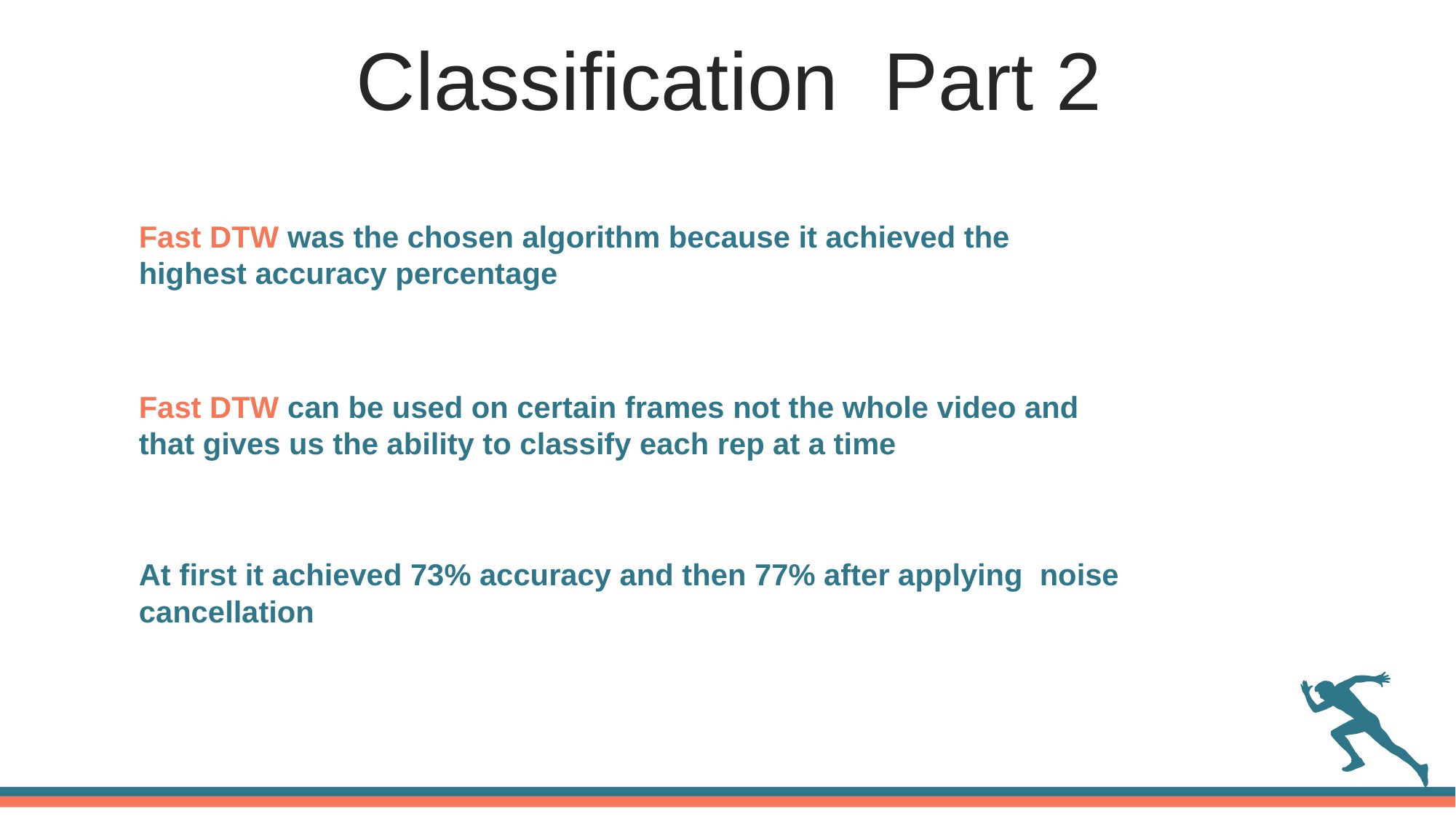

Classification  Part 2
Fast DTW was the chosen algorithm because it achieved the highest accuracy percentage
Fast DTW can be used on certain frames not the whole video and that gives us the ability to classify each rep at a time
At first it achieved 73% accuracy and then 77% after applying  noise cancellation